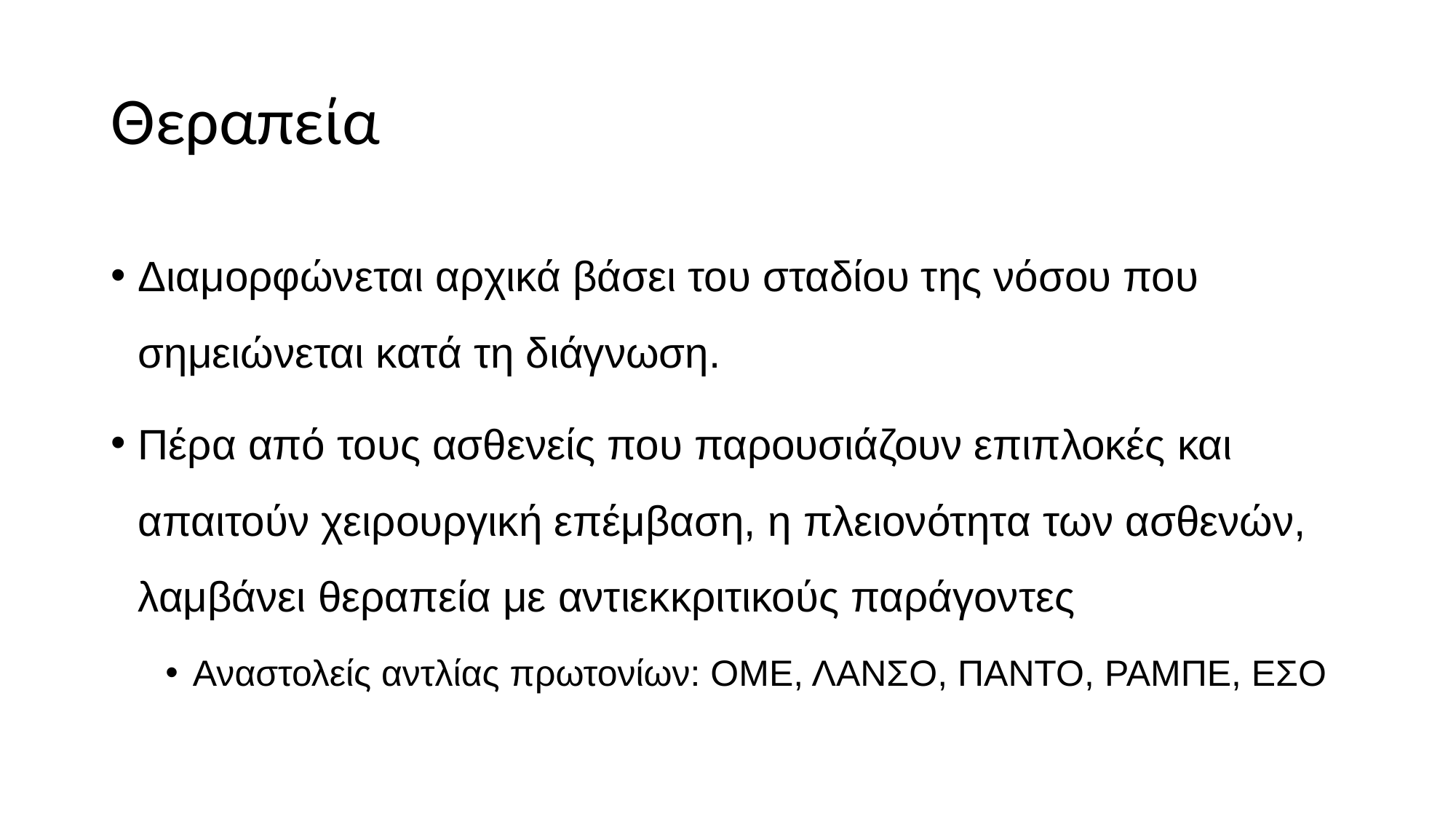

# Θεραπεία
Διαμορφώνεται αρχικά βάσει του σταδίου της νόσου που σημειώνεται κατά τη διάγνωση.
Πέρα από τους ασθενείς που παρουσιάζουν επιπλοκές και απαιτούν χειρουργική επέμβαση, η πλειονότητα των ασθενών, λαμβάνει θεραπεία με αντιεκκριτικούς παράγοντες
Αναστολείς αντλίας πρωτονίων: ΟΜΕ, ΛΑΝΣΟ, ΠΑΝΤΟ, ΡΑΜΠΕ, ΕΣΟ